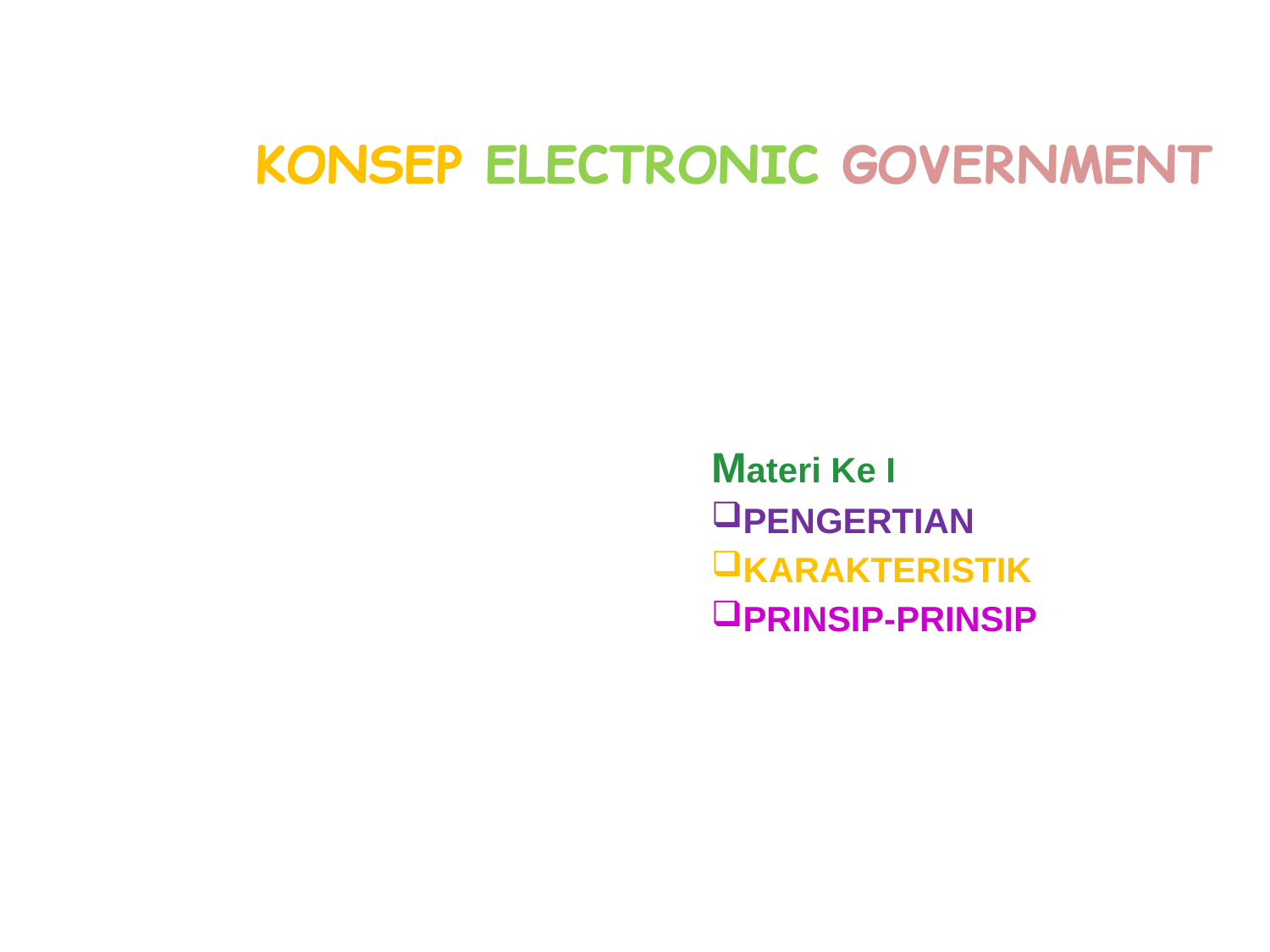

# KONSEP ELECTRONIC GOVERNMENT
Materi Ke I
PENGERTIAN
KARAKTERISTIK
PRINSIP-PRINSIP